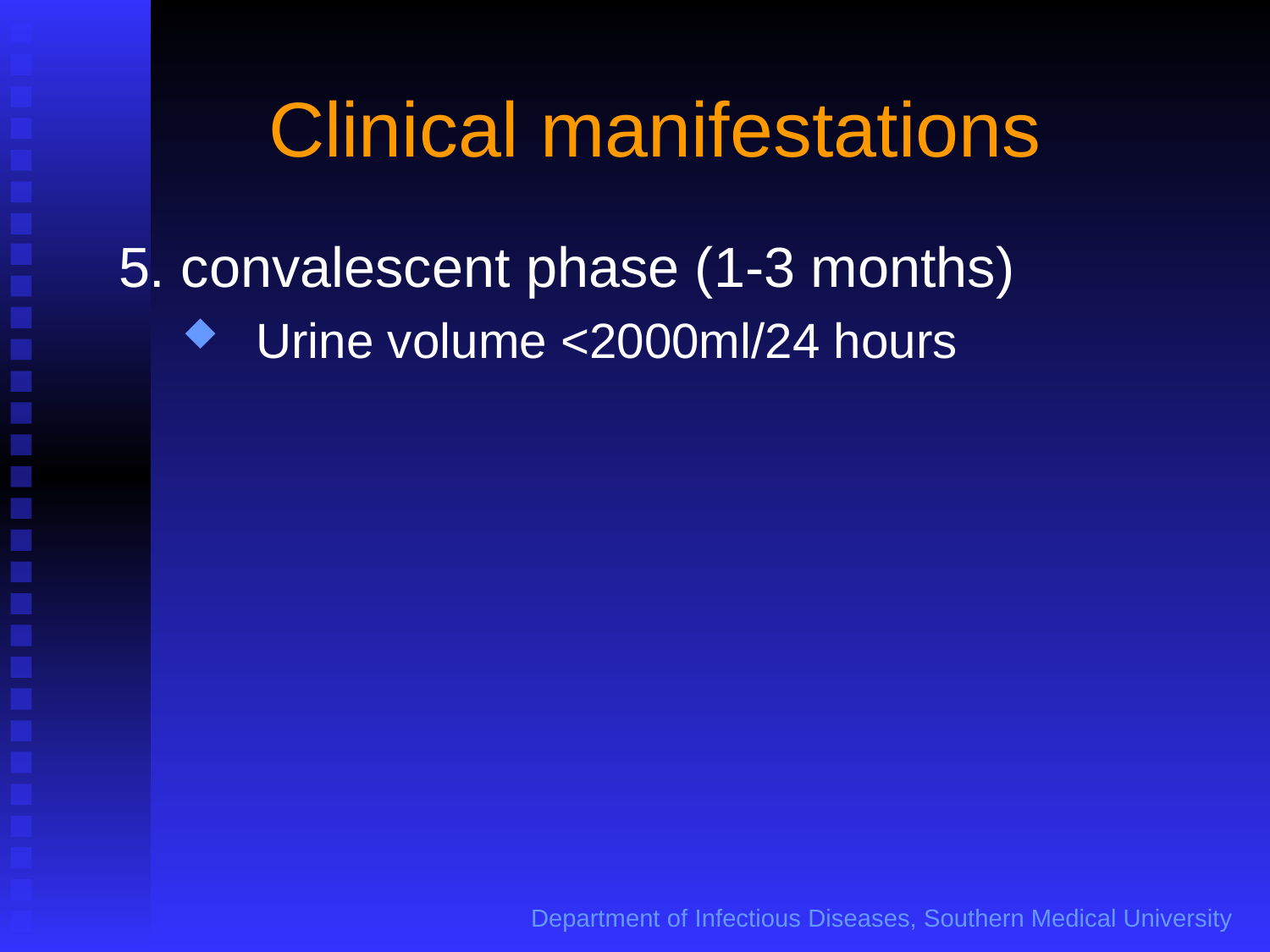

Clinical manifestations
5. convalescent phase (1-3 months)
Urine volume <2000ml/24 hours